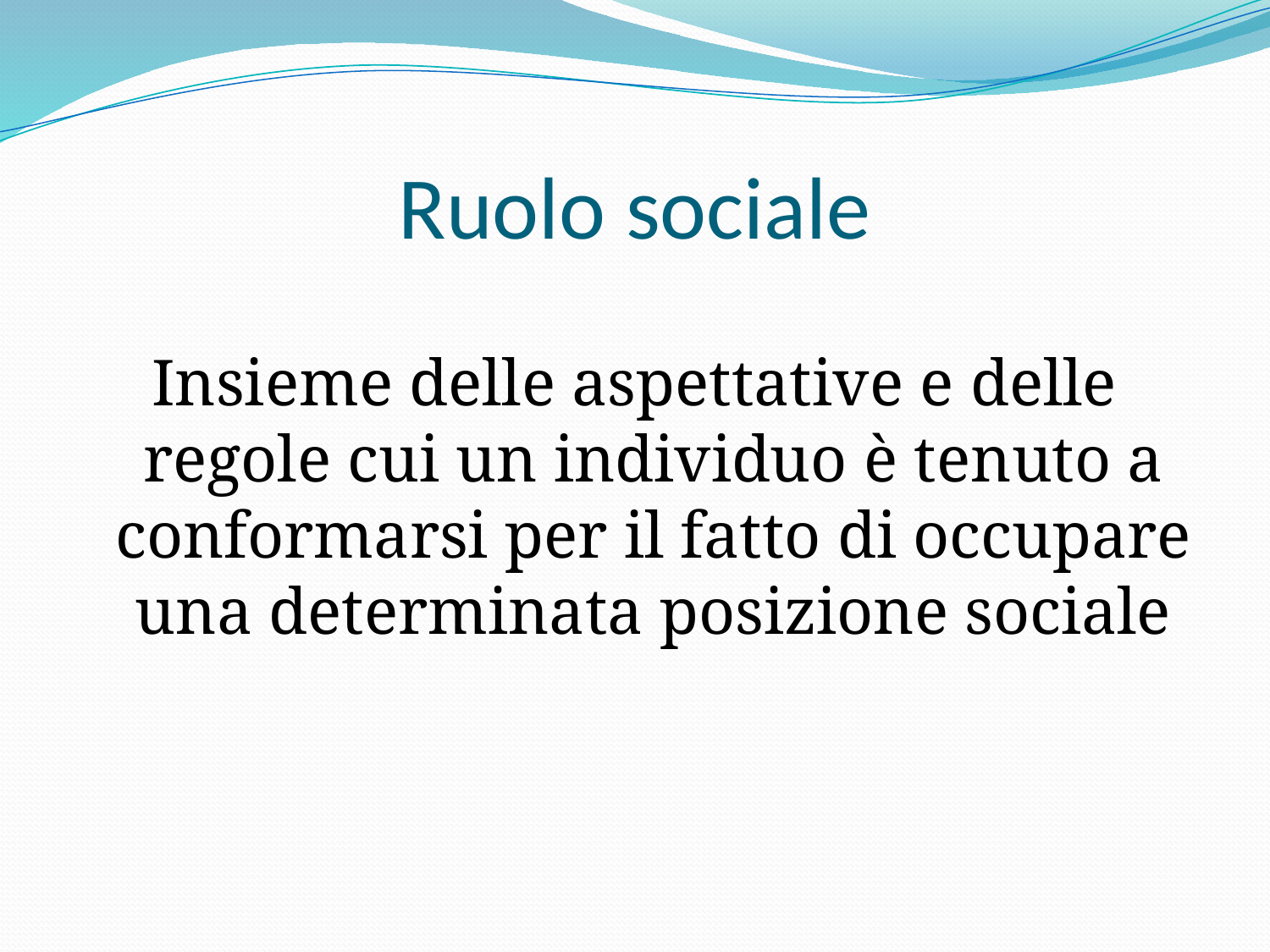

# Ruolo sociale

Insieme delle aspettative e delle regole cui un individuo è tenuto a conformarsi per il fatto di occupare una determinata posizione sociale